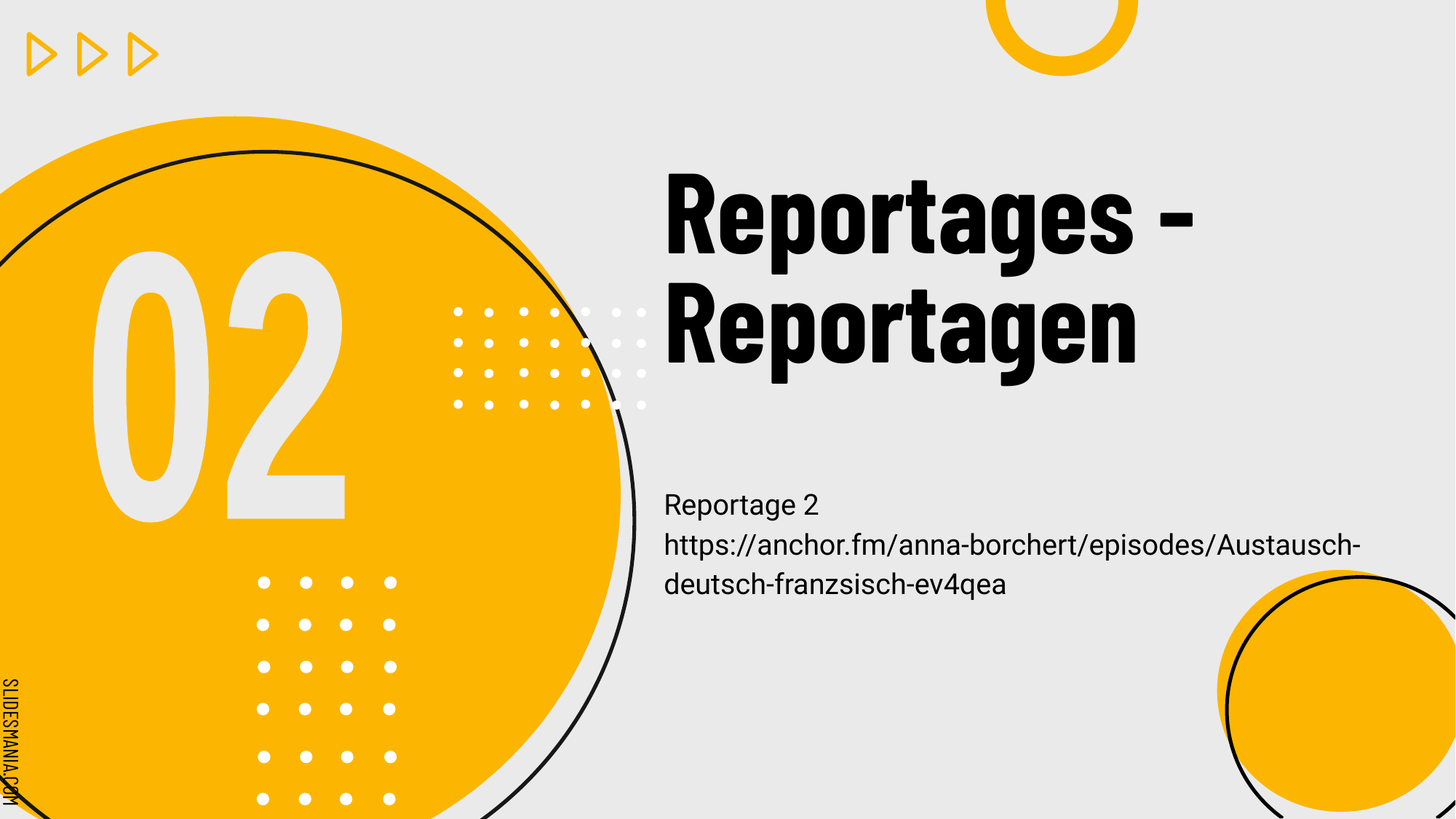

Reportages - Reportagen
02
Reportage 2
https://anchor.fm/anna-borchert/episodes/Austausch-deutsch-franzsisch-ev4qea